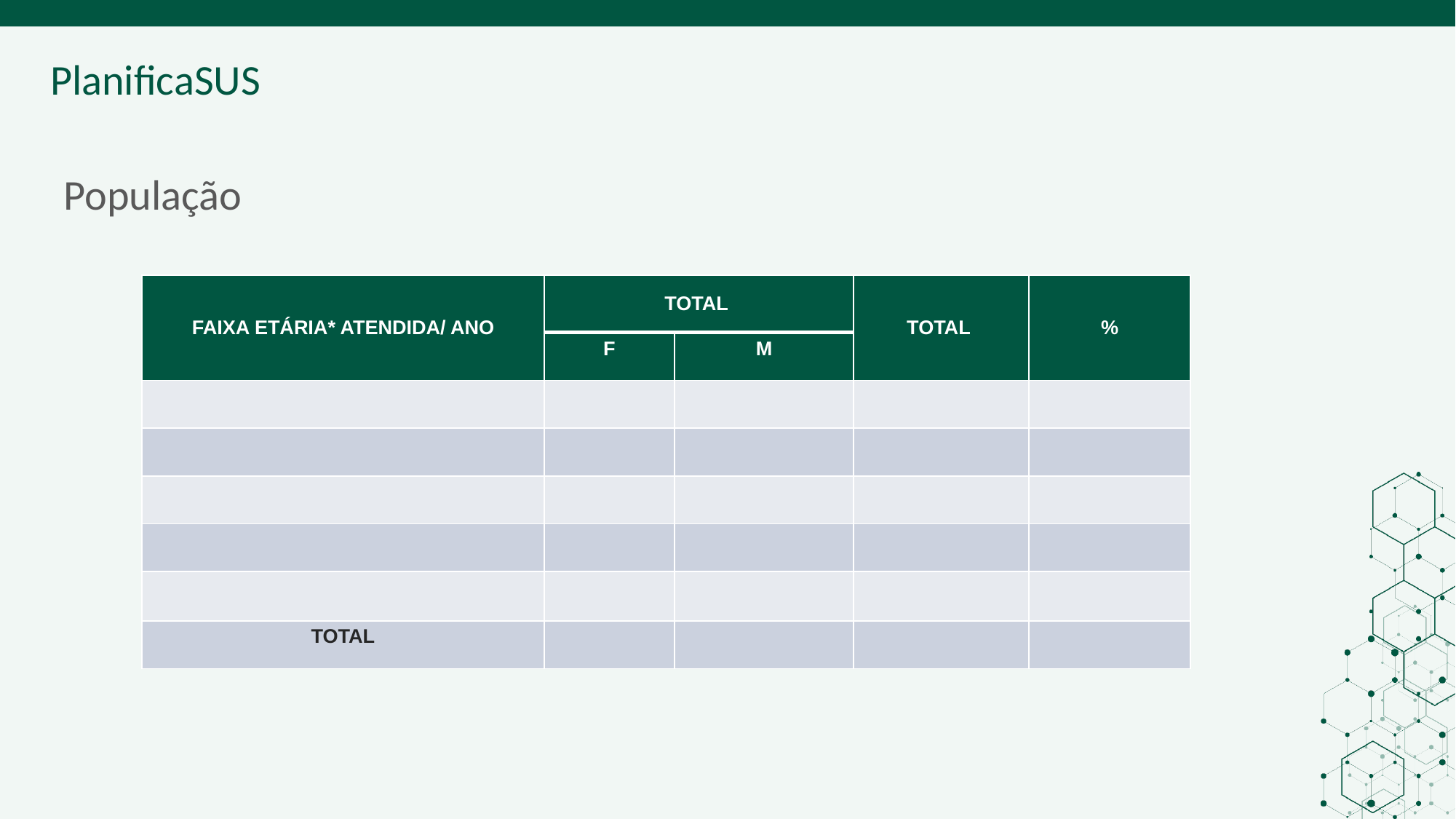

# População
| FAIXA ETÁRIA\* ATENDIDA/ ANO | TOTAL |  | TOTAL | % |
| --- | --- | --- | --- | --- |
|  | F | M |  |  |
|  |  |  |  |  |
|  |  |  |  |  |
|  |  |  |  |  |
|  |  |  |  |  |
|  |  |  |  |  |
| TOTAL |  |  |  |  |